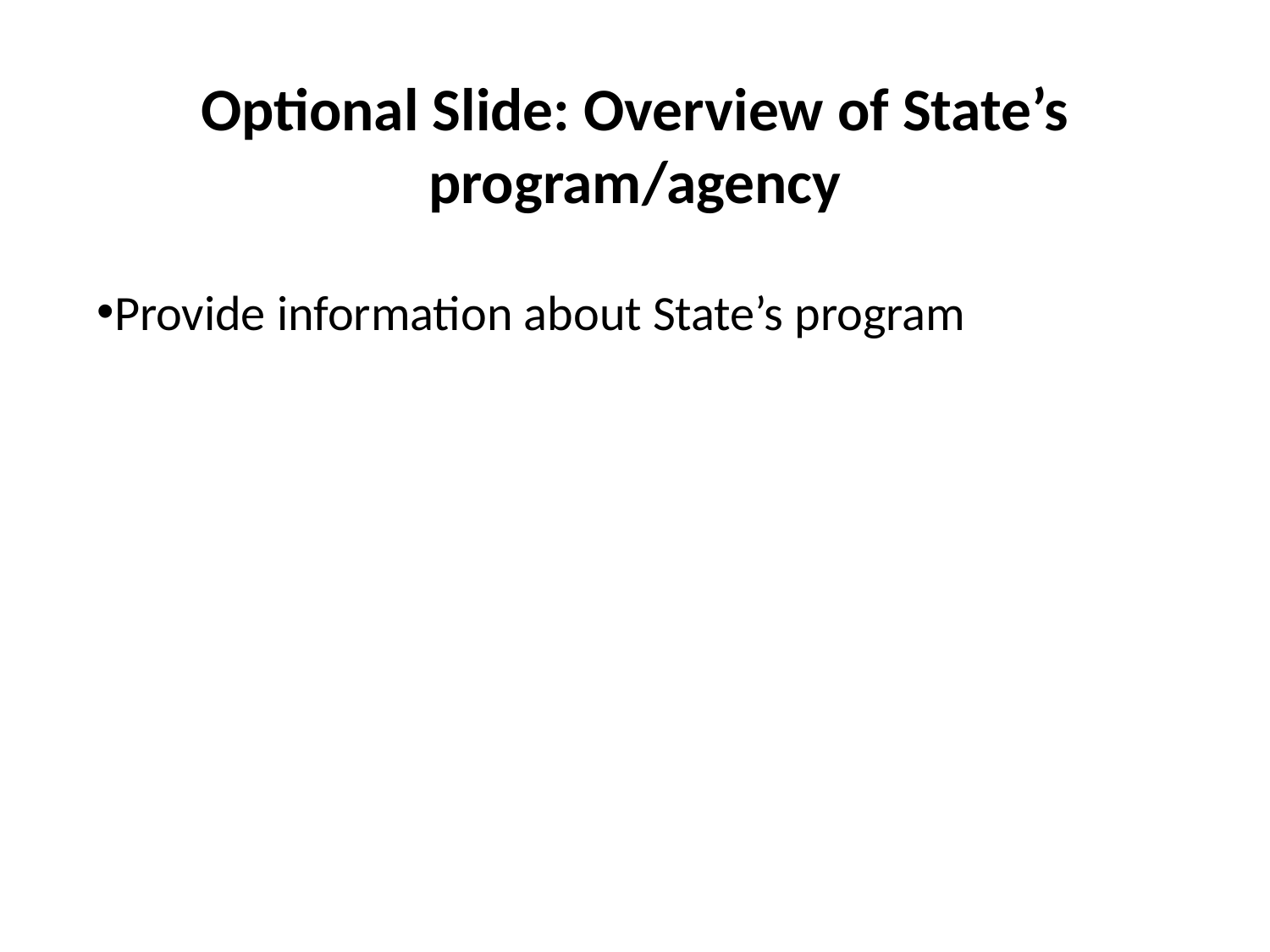

# Optional Slide: Overview of State’s program/agency
Provide information about State’s program